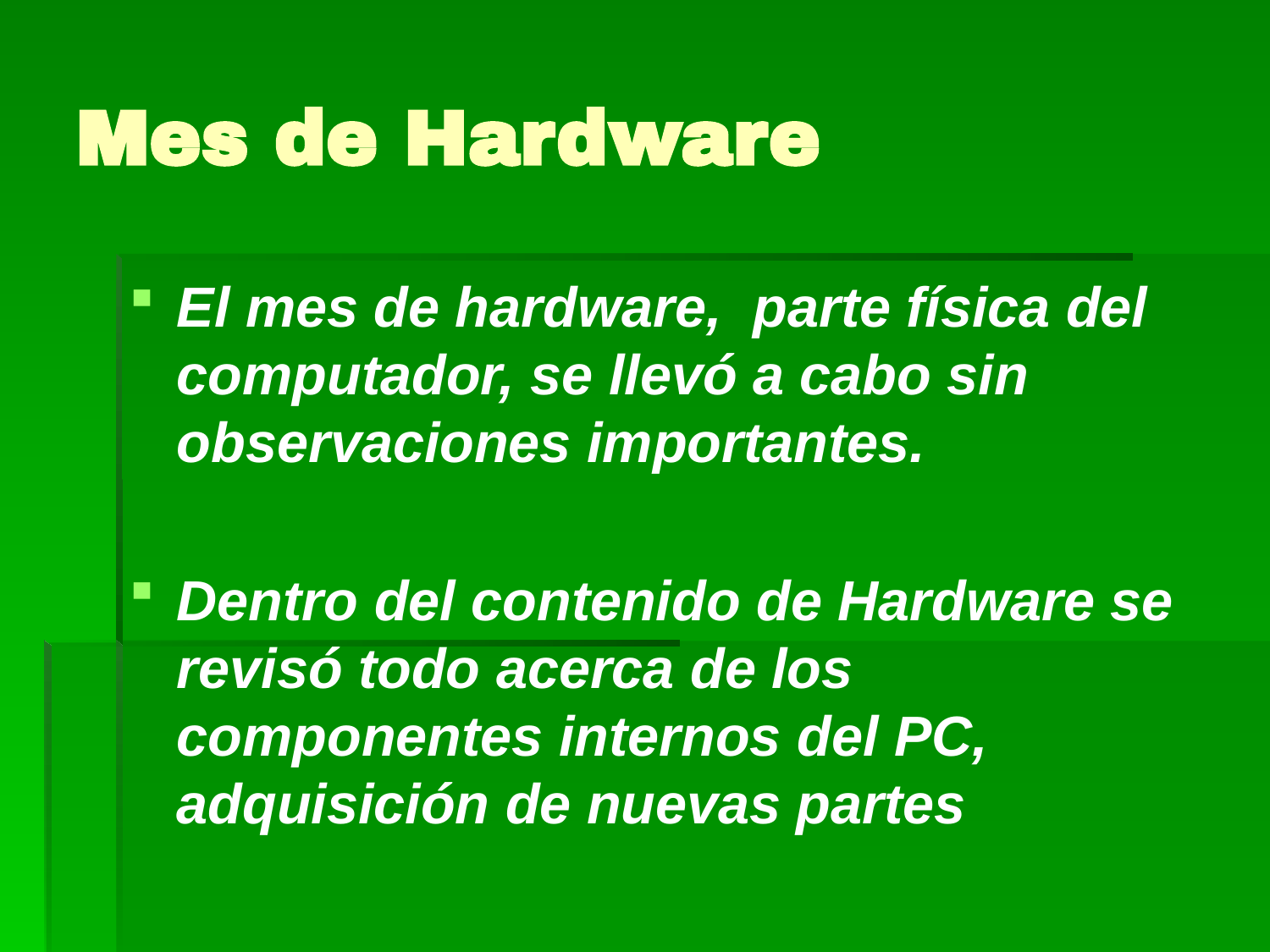

# Mes de Hardware
El mes de hardware,  parte física del computador, se llevó a cabo sin observaciones importantes.

Dentro del contenido de Hardware se revisó todo acerca de los componentes internos del PC,  adquisición de nuevas partes